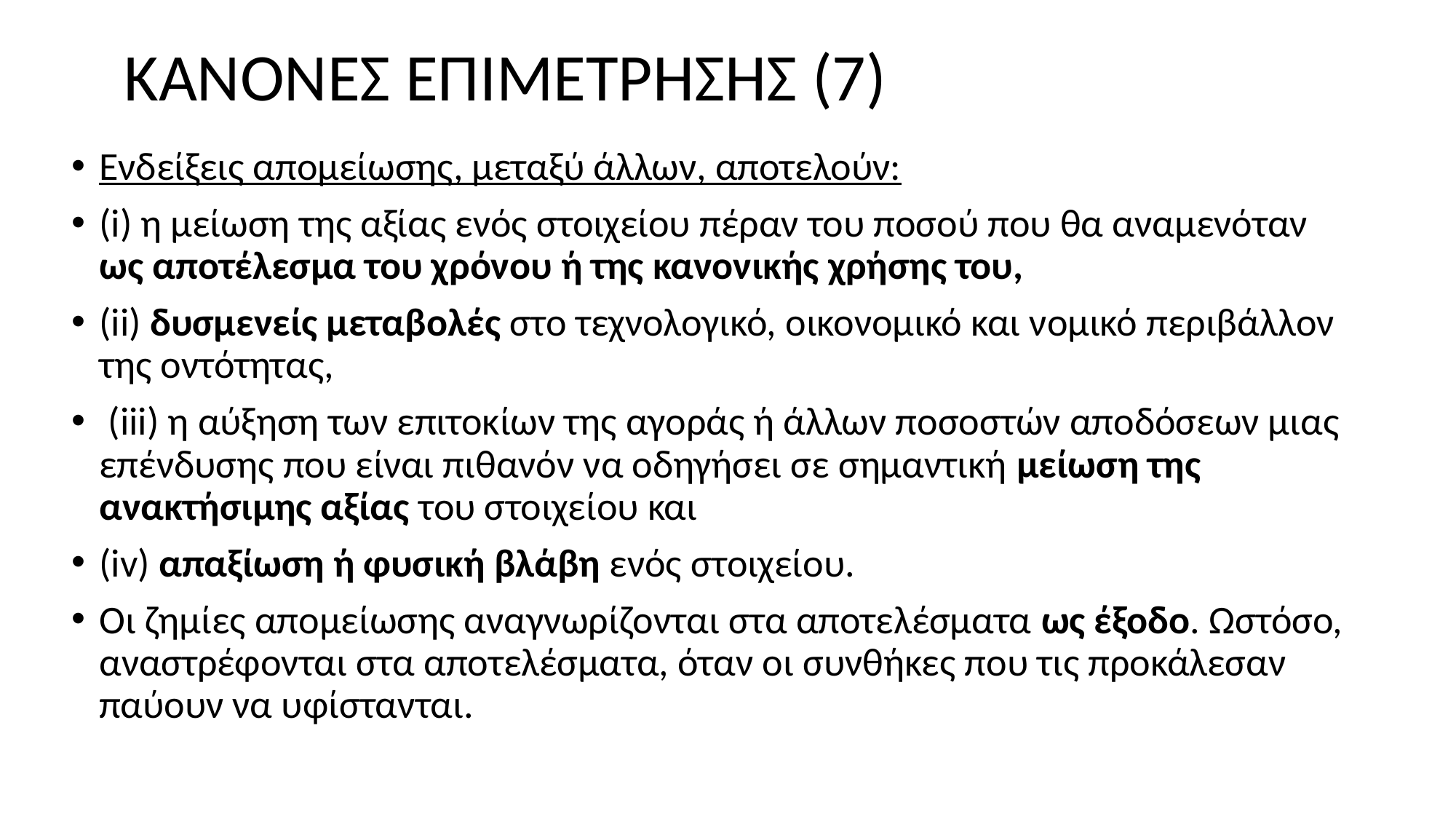

# ΚΑΝΟΝΕΣ ΕΠΙΜΕΤΡΗΣΗΣ (7)
Ενδείξεις απομείωσης, μεταξύ άλλων, αποτελούν:
(i) η μείωση της αξίας ενός στοιχείου πέραν του ποσού που θα αναμενόταν ως αποτέλεσμα του χρόνου ή της κανονικής χρήσης του,
(ii) δυσμενείς μεταβολές στο τεχνολογικό, οικονομικό και νομικό περιβάλλον της οντότητας,
 (iii) η αύξηση των επιτοκίων της αγοράς ή άλλων ποσοστών αποδόσεων μιας επένδυσης που είναι πιθανόν να οδηγήσει σε σημαντική μείωση της ανακτήσιμης αξίας του στοιχείου και
(iv) απαξίωση ή φυσική βλάβη ενός στοιχείου.
Οι ζημίες απομείωσης αναγνωρίζονται στα αποτελέσματα ως έξοδο. Ωστόσο, αναστρέφονται στα αποτελέσματα, όταν οι συνθήκες που τις προκάλεσαν παύουν να υφίστανται.